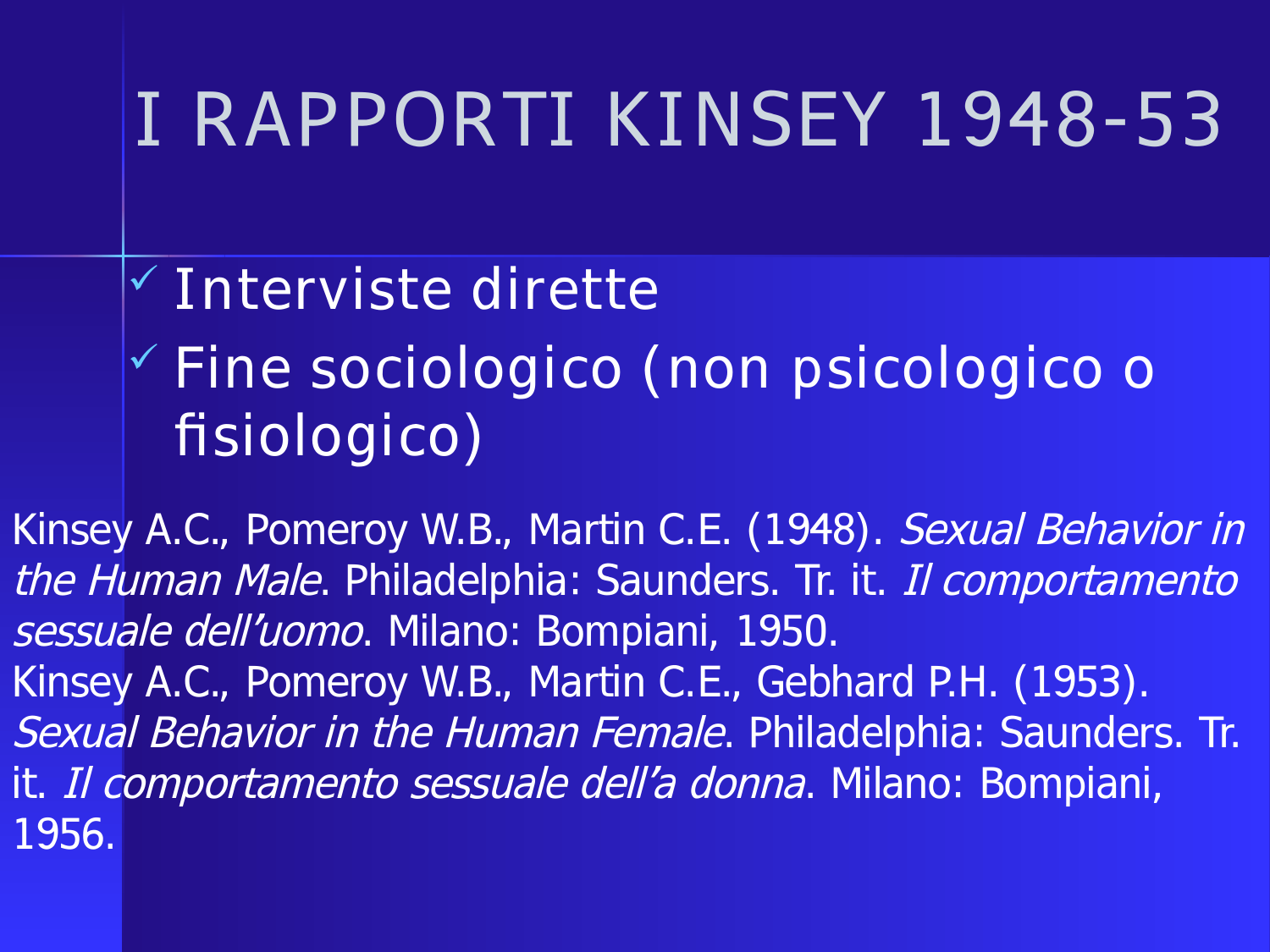

# I RAPPORTI KINSEY 1948-53
Interviste dirette
Fine sociologico (non psicologico o fisiologico)
Kinsey A.C., Pomeroy W.B., Martin C.E. (1948). Sexual Behavior in the Human Male. Philadelphia: Saunders. Tr. it. Il comportamento sessuale dell’uomo. Milano: Bompiani, 1950.
Kinsey A.C., Pomeroy W.B., Martin C.E., Gebhard P.H. (1953). Sexual Behavior in the Human Female. Philadelphia: Saunders. Tr. it. Il comportamento sessuale dell’a donna. Milano: Bompiani, 1956.